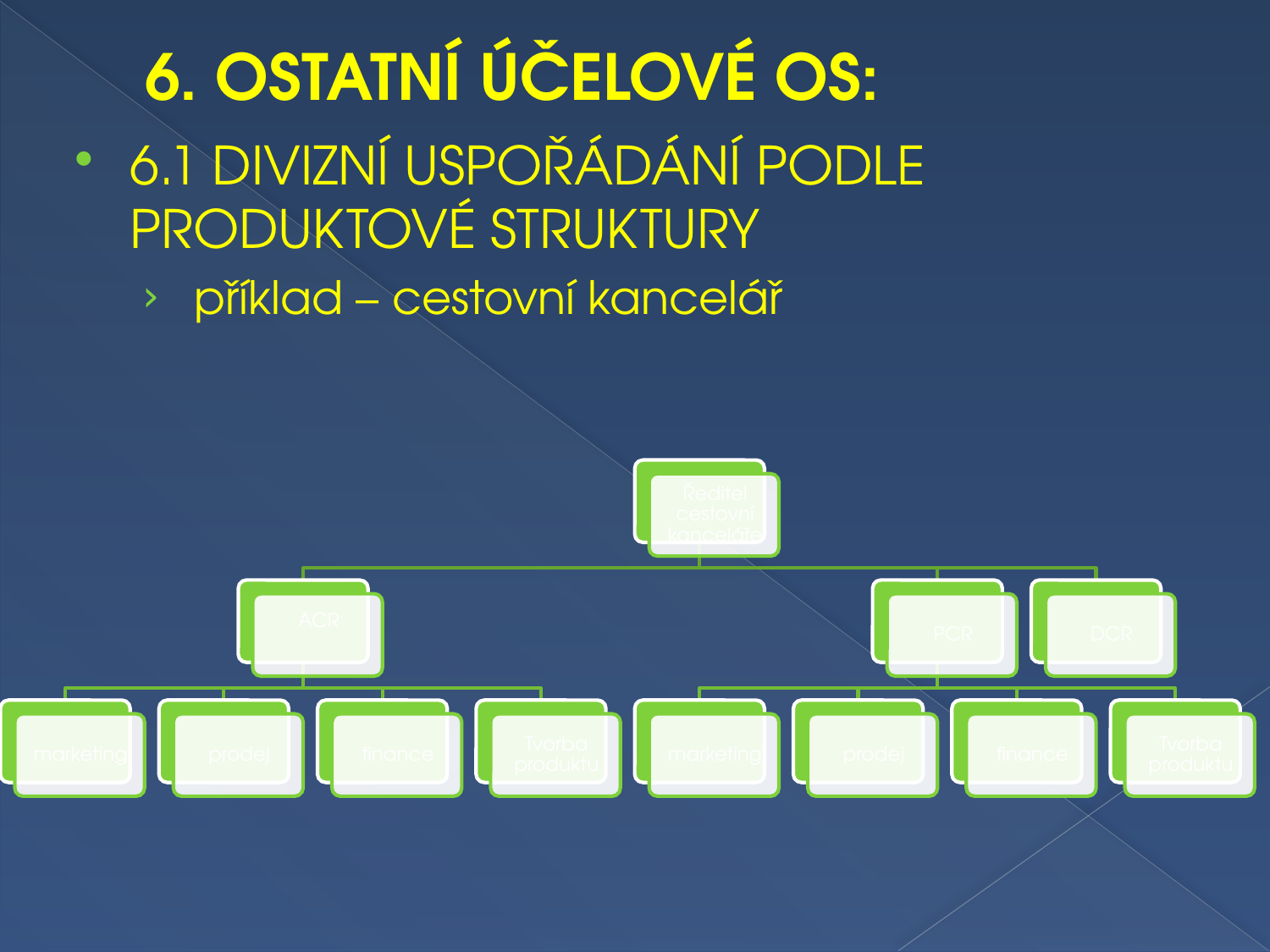

# 6. OSTATNÍ ÚČELOVÉ OS:
6.1 DIVIZNÍ USPOŘÁDÁNÍ PODLE PRODUKTOVÉ STRUKTURY
 příklad – cestovní kancelář
Ředitel cestovní kanceláře
ACR

marketing
prodej
finance
Tvorba produktu
PCR
marketing
prodej
finance
Tvorba produktu
DCR